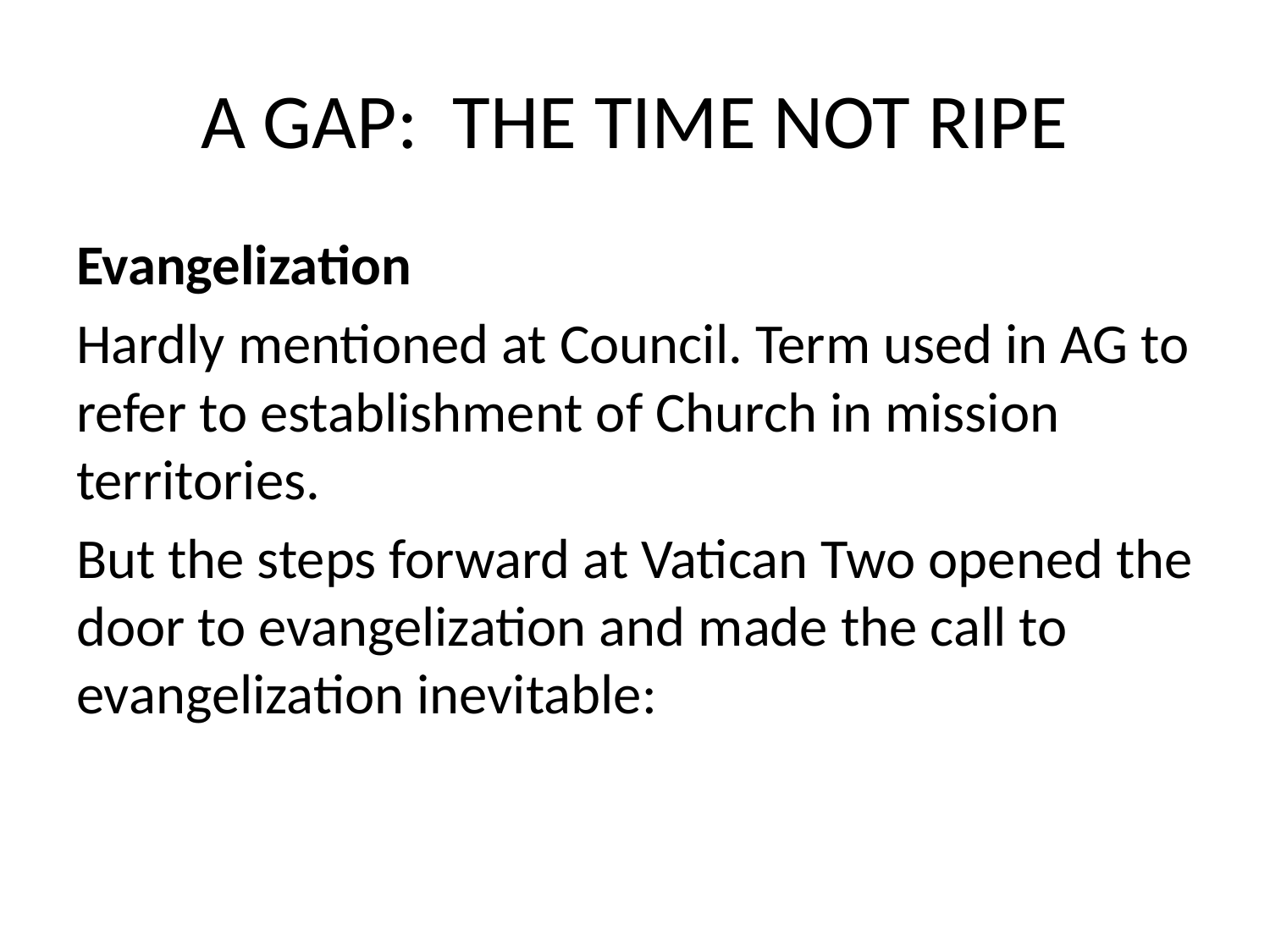

# A GAP:  THE TIME NOT RIPE
Evangelization
Hardly mentioned at Council. Term used in AG to refer to establishment of Church in mission territories.
But the steps forward at Vatican Two opened the door to evangelization and made the call to evangelization inevitable: